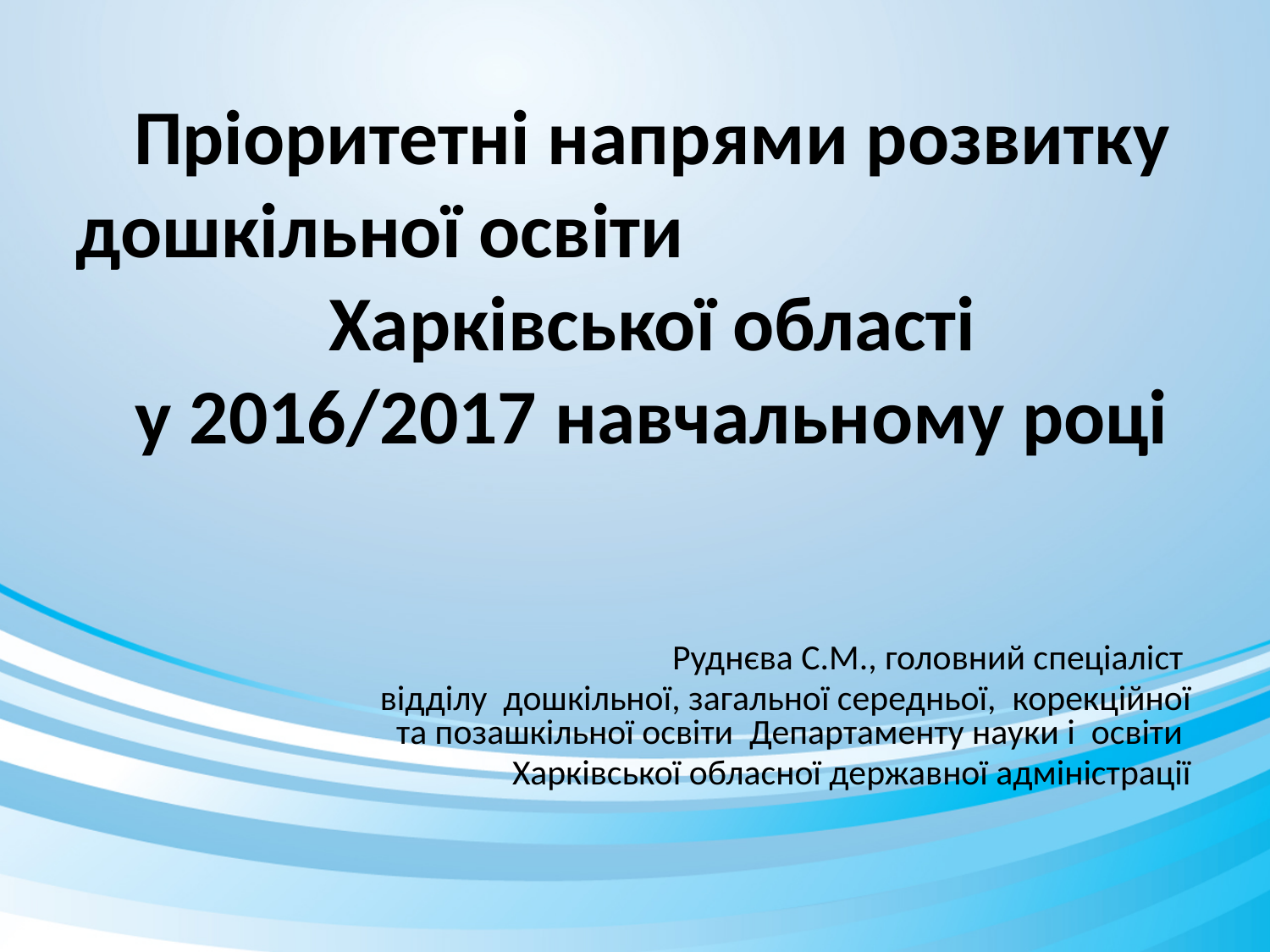

Пріоритетні напрями розвитку дошкільної освіти                                Харківської області
у 2016/2017 навчальному році
Руднєва С.М., головний спеціаліст
відділу  дошкільної, загальної середньої,  корекційної та позашкільної освіти  Департаменту науки і  освіти
 Харківської обласної державної адміністрації